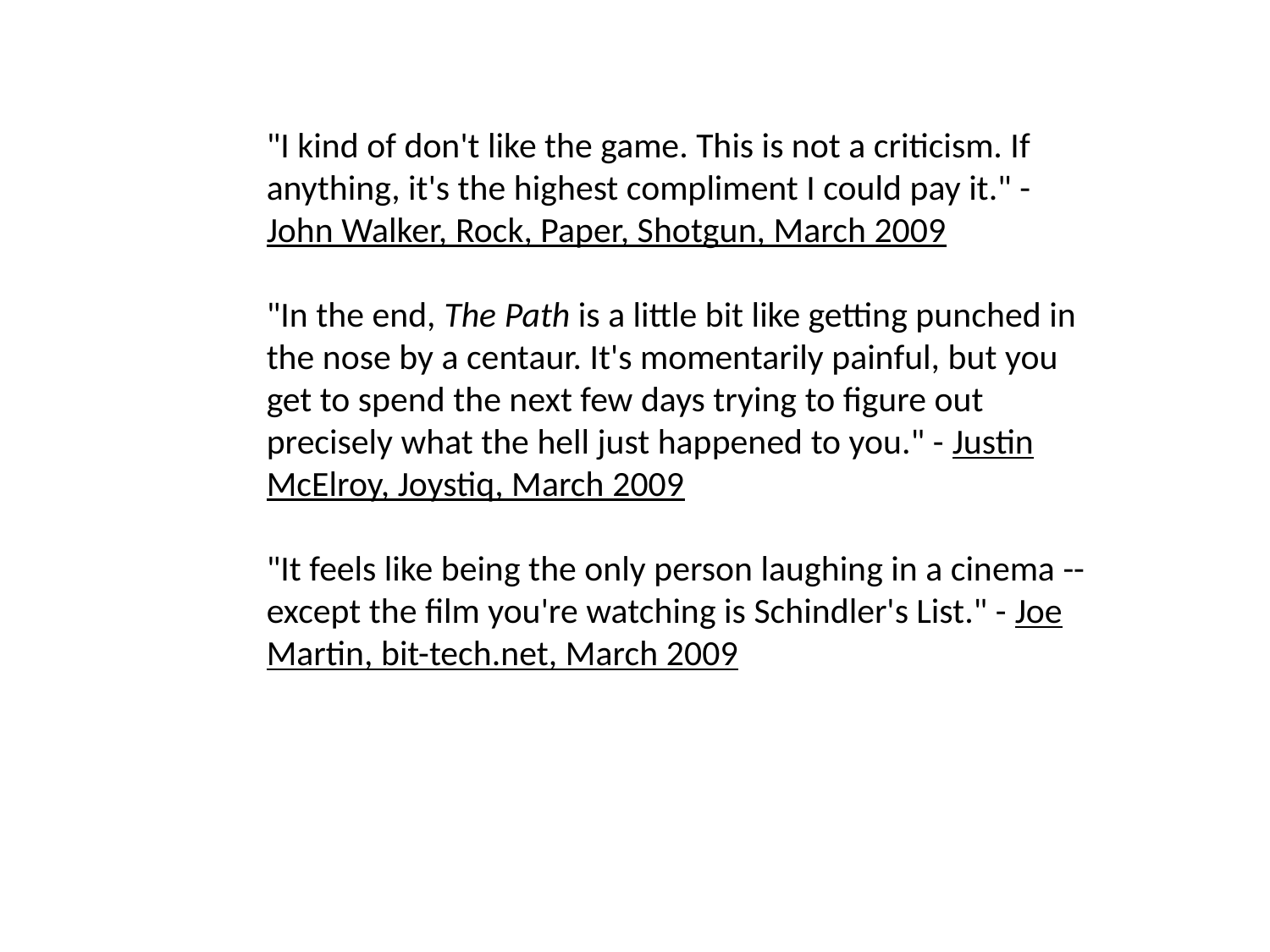

"I kind of don't like the game. This is not a criticism. If anything, it's the highest compliment I could pay it." - John Walker, Rock, Paper, Shotgun, March 2009

"In the end, The Path is a little bit like getting punched in the nose by a centaur. It's momentarily painful, but you get to spend the next few days trying to figure out precisely what the hell just happened to you." - Justin McElroy, Joystiq, March 2009

"It feels like being the only person laughing in a cinema -- except the film you're watching is Schindler's List." - Joe Martin, bit-tech.net, March 2009